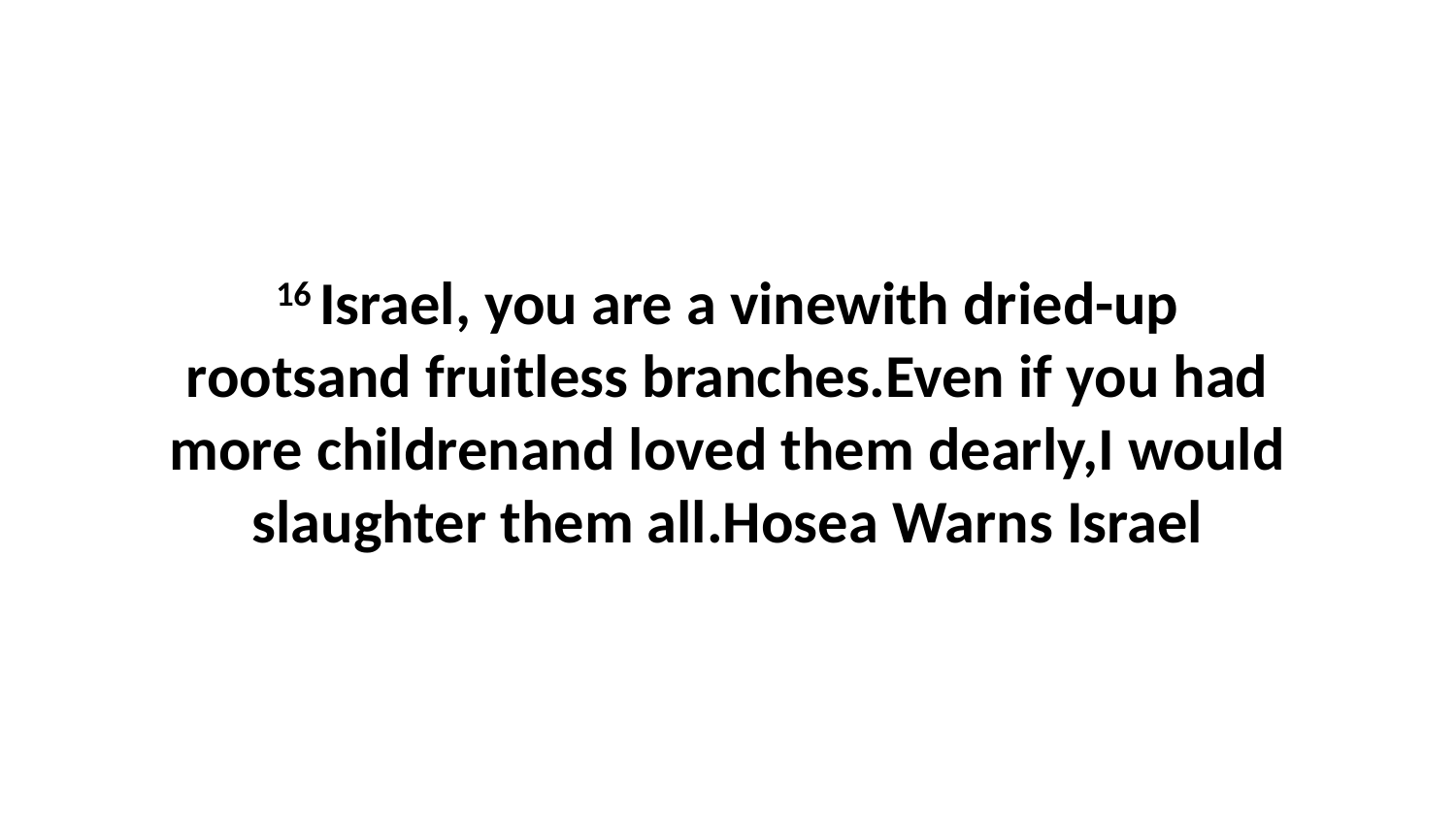

16 Israel, you are a vinewith dried-up rootsand fruitless branches.Even if you had more childrenand loved them dearly,I would slaughter them all.Hosea Warns Israel